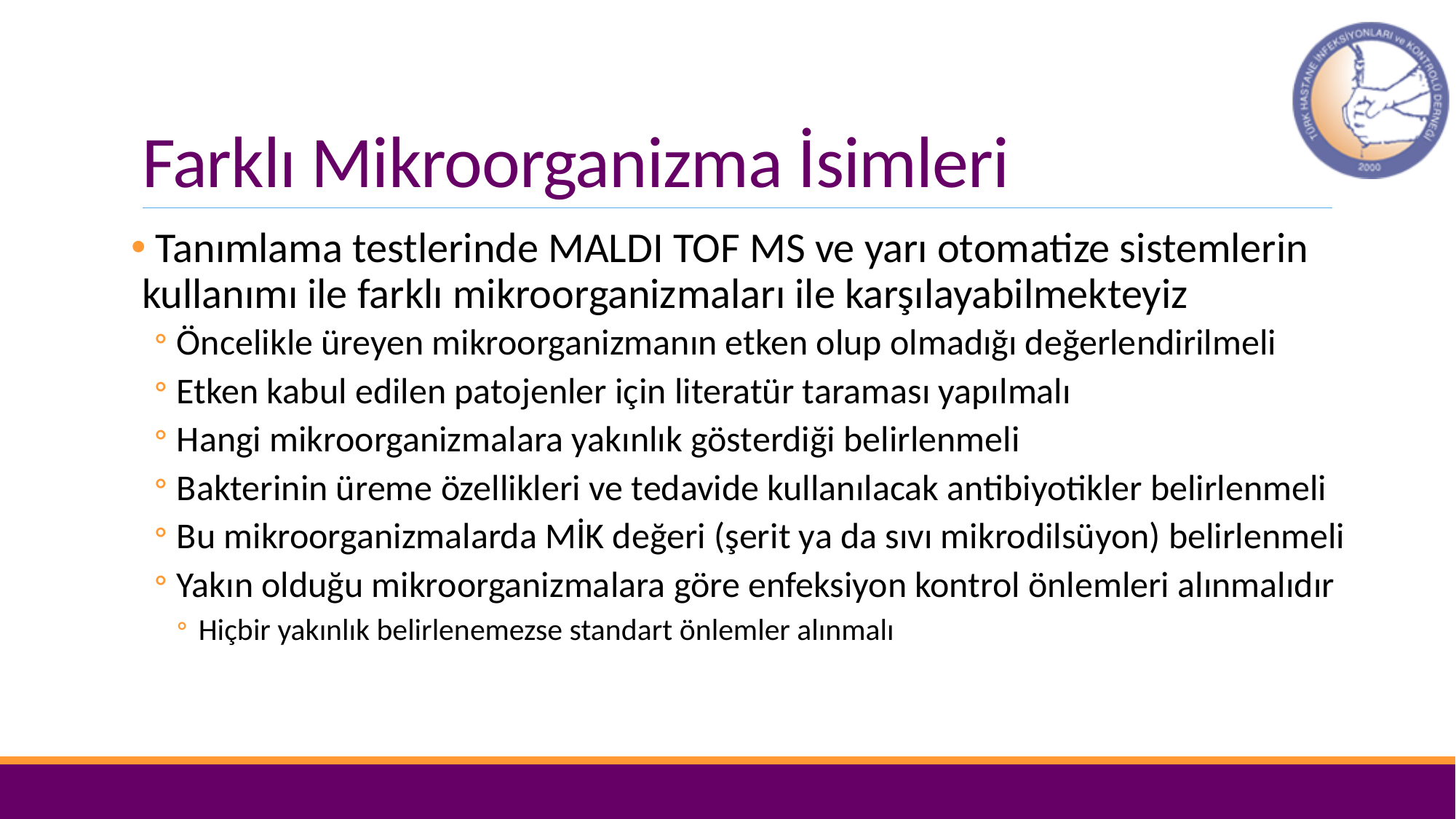

# Farklı Mikroorganizma İsimleri
 Tanımlama testlerinde MALDI TOF MS ve yarı otomatize sistemlerin kullanımı ile farklı mikroorganizmaları ile karşılayabilmekteyiz
Öncelikle üreyen mikroorganizmanın etken olup olmadığı değerlendirilmeli
Etken kabul edilen patojenler için literatür taraması yapılmalı
Hangi mikroorganizmalara yakınlık gösterdiği belirlenmeli
Bakterinin üreme özellikleri ve tedavide kullanılacak antibiyotikler belirlenmeli
Bu mikroorganizmalarda MİK değeri (şerit ya da sıvı mikrodilsüyon) belirlenmeli
Yakın olduğu mikroorganizmalara göre enfeksiyon kontrol önlemleri alınmalıdır
Hiçbir yakınlık belirlenemezse standart önlemler alınmalı